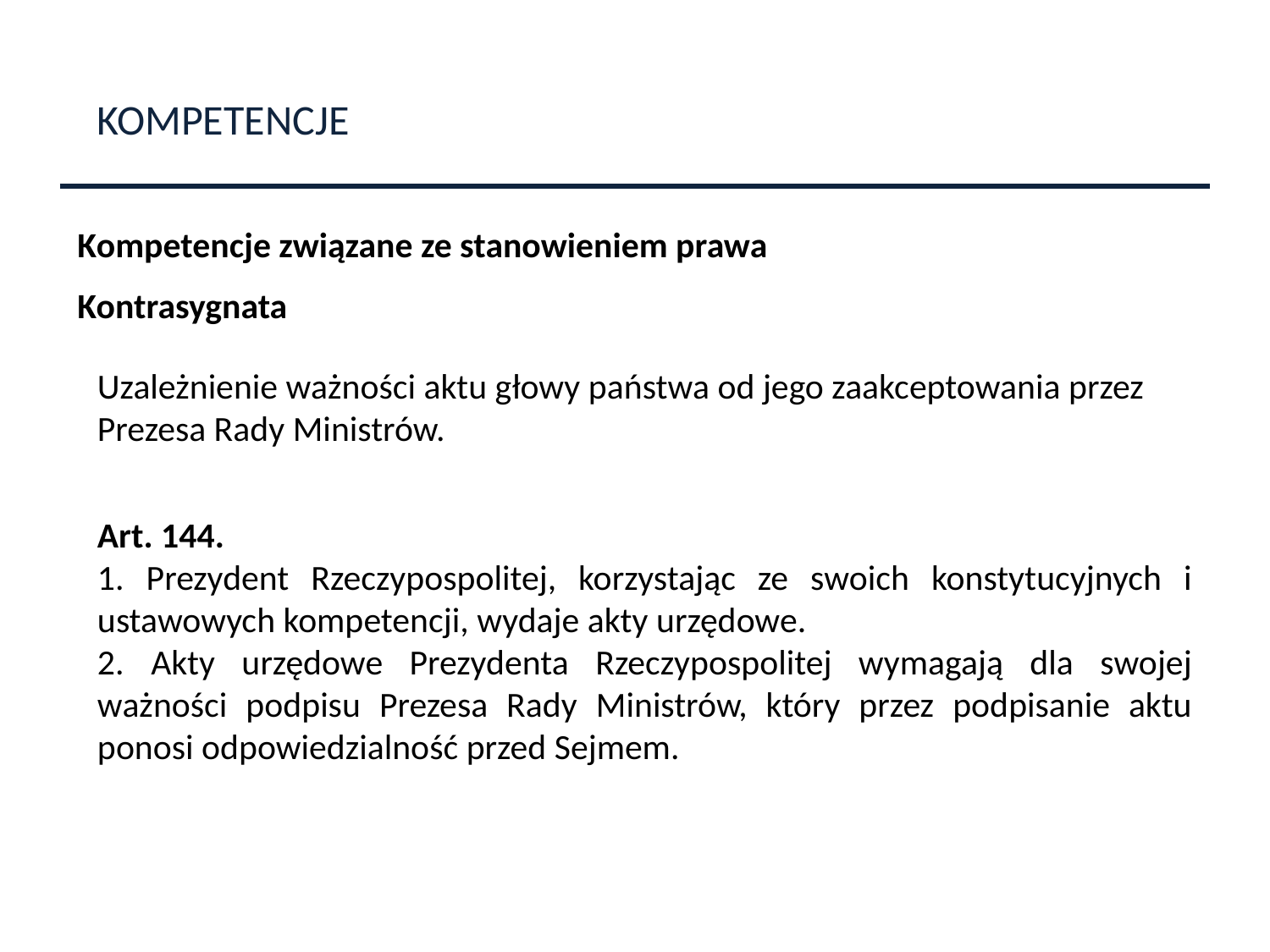

KOMPETENCJE
Kompetencje związane ze stanowieniem prawa
Kontrasygnata
Uzależnienie ważności aktu głowy państwa od jego zaakceptowania przez Prezesa Rady Ministrów.
Art. 144.
1. Prezydent Rzeczypospolitej, korzystając ze swoich konstytucyjnych i ustawowych kompetencji, wydaje akty urzędowe.
2. Akty urzędowe Prezydenta Rzeczypospolitej wymagają dla swojej ważności podpisu Prezesa Rady Ministrów, który przez podpisanie aktu ponosi odpowiedzialność przed Sejmem.